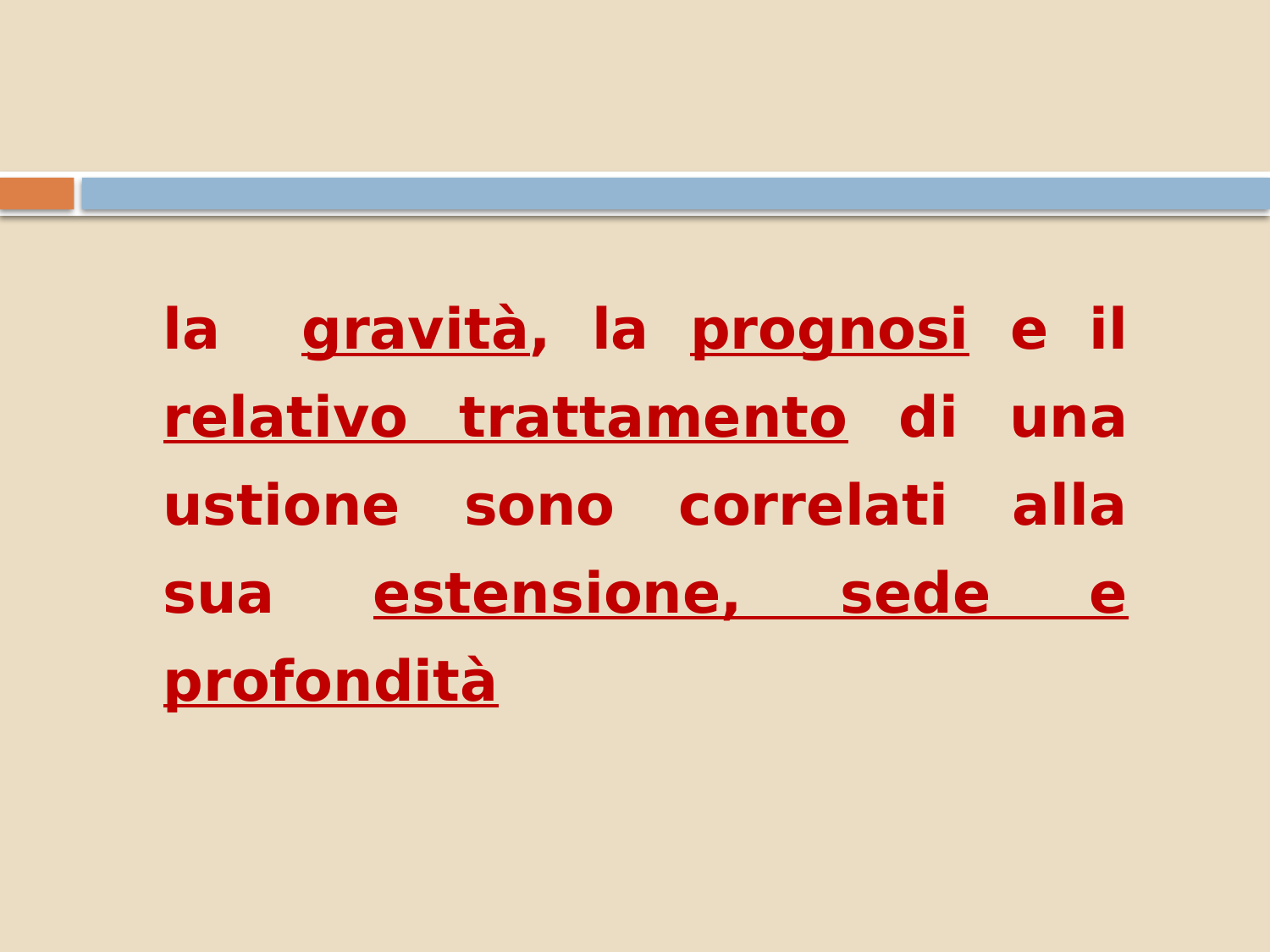

la  gravità, la prognosi e il relativo trattamento di una ustione sono correlati alla sua estensione, sede e profondità